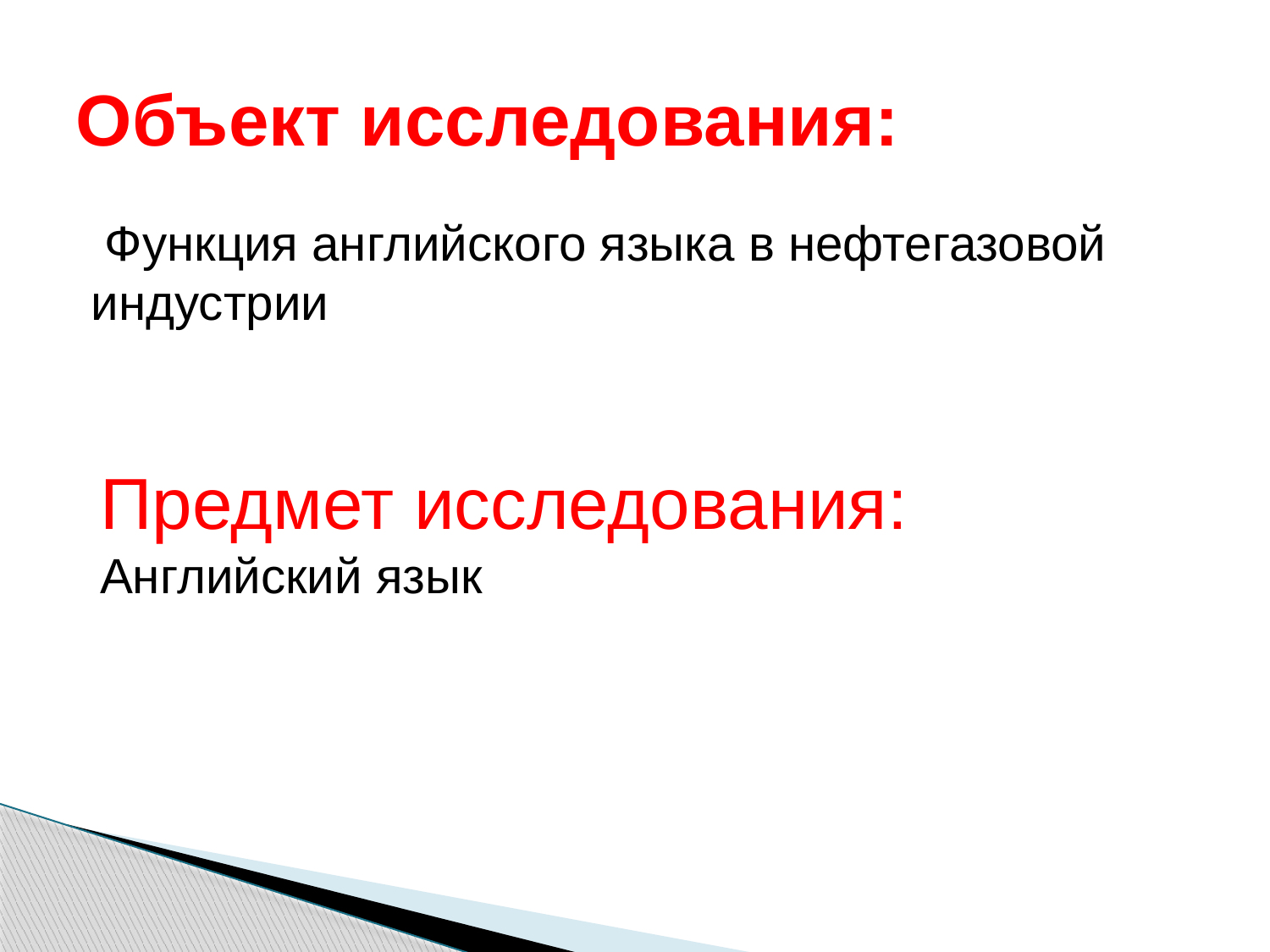

# Объект исследования:
 Функция английского языка в нефтегазовой индустрии
Предмет исследования:
Английский язык